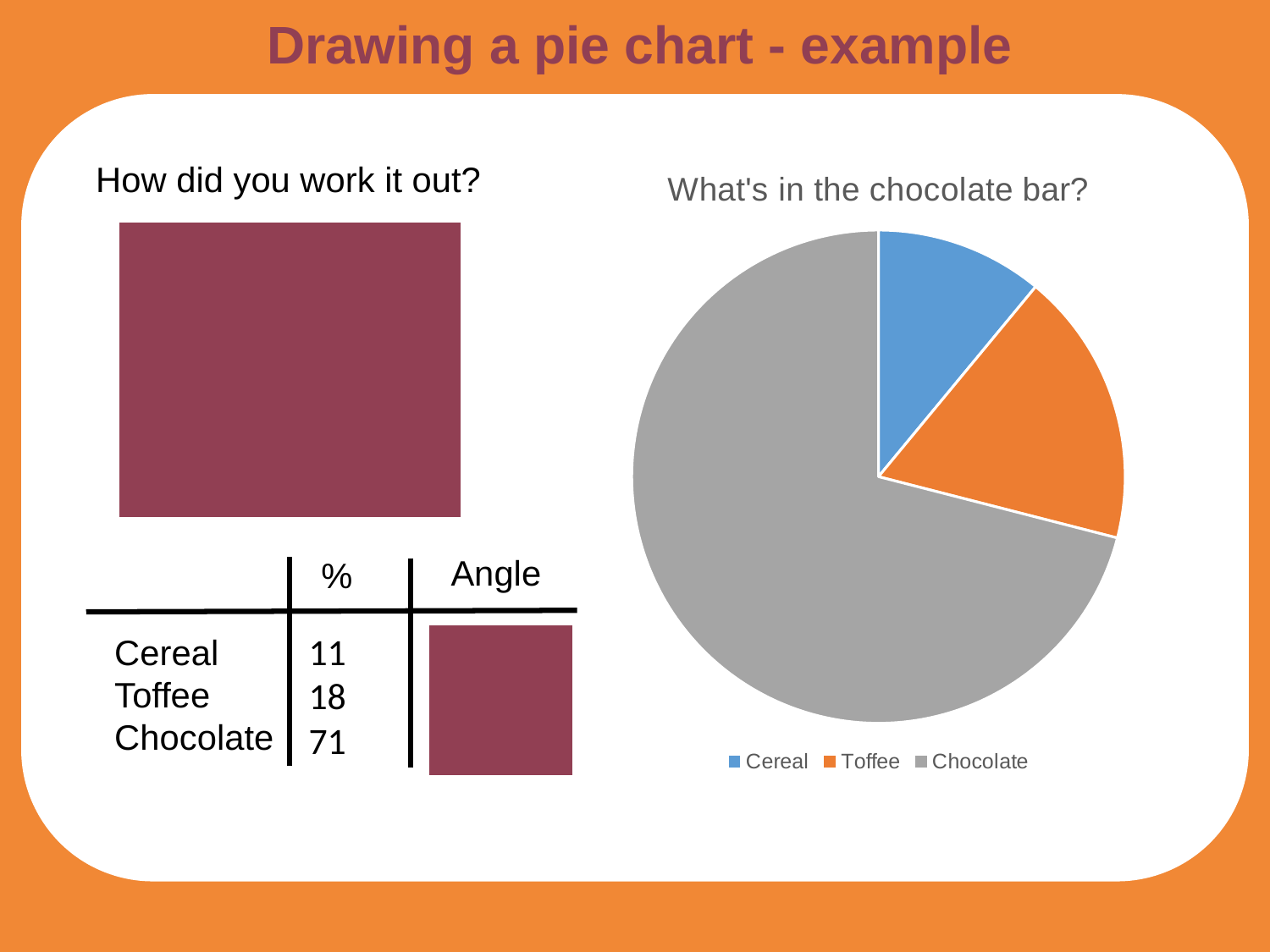

Drawing a pie chart - example

### Chart:

| Category | What's in the chocolate bar? |
|---|---|
| Cereal | 39.6 |
| Toffee | 64.8 |
| Chocolate | 255.6 |
How did you work it out?

11 x 3.6 =

Or

  11   x  360 =
 100
Angle
%
11
18
71
Cereal
Toffee
Chocolate

39.6º
64.8º
255.6º